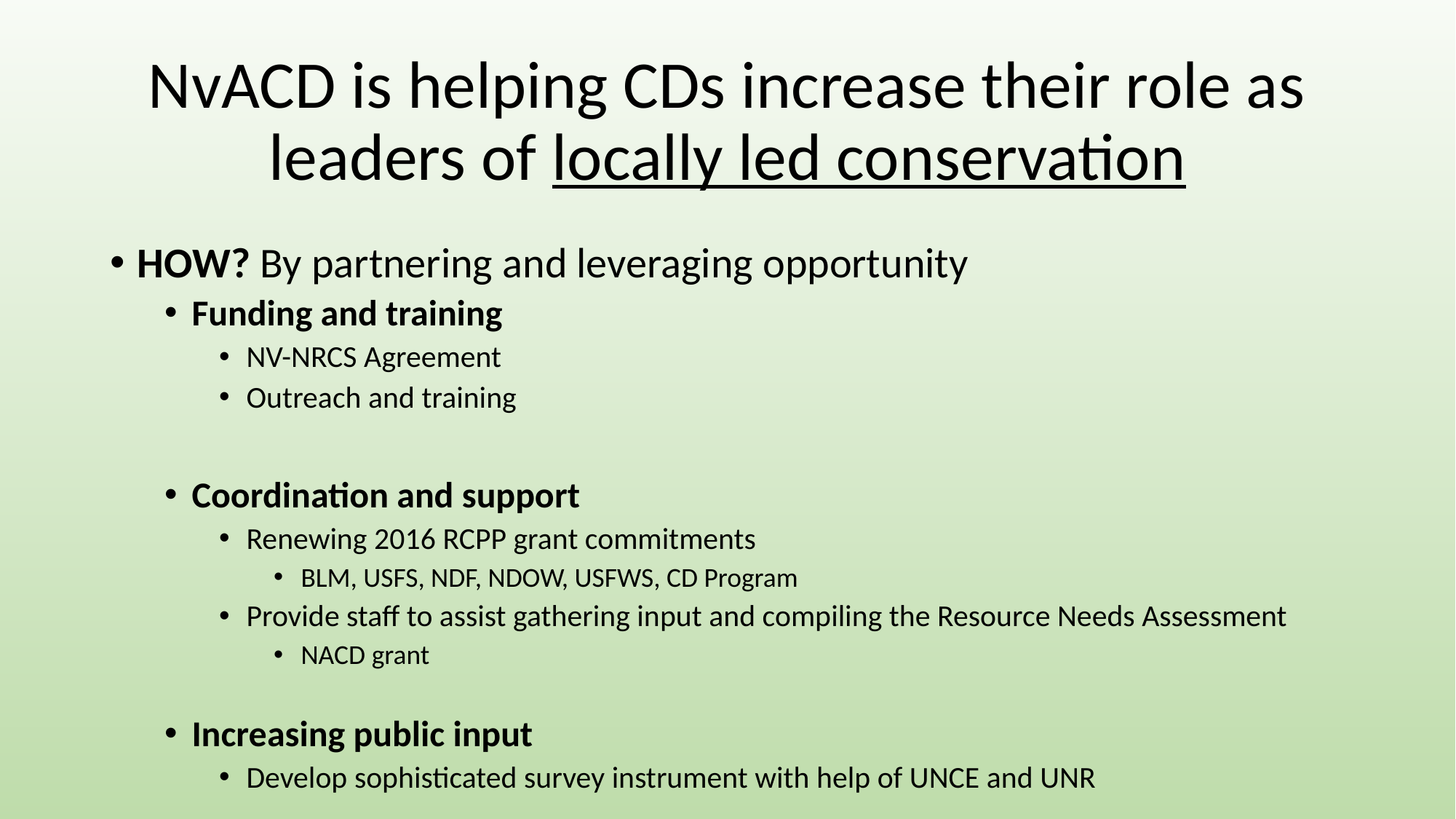

# NvACD is helping CDs increase their role as leaders of locally led conservation
HOW? By partnering and leveraging opportunity
Funding and training
NV-NRCS Agreement
Outreach and training

Coordination and support
Renewing 2016 RCPP grant commitments
BLM, USFS, NDF, NDOW, USFWS, CD Program
Provide staff to assist gathering input and compiling the Resource Needs Assessment
NACD grant

Increasing public input
Develop sophisticated survey instrument with help of UNCE and UNR